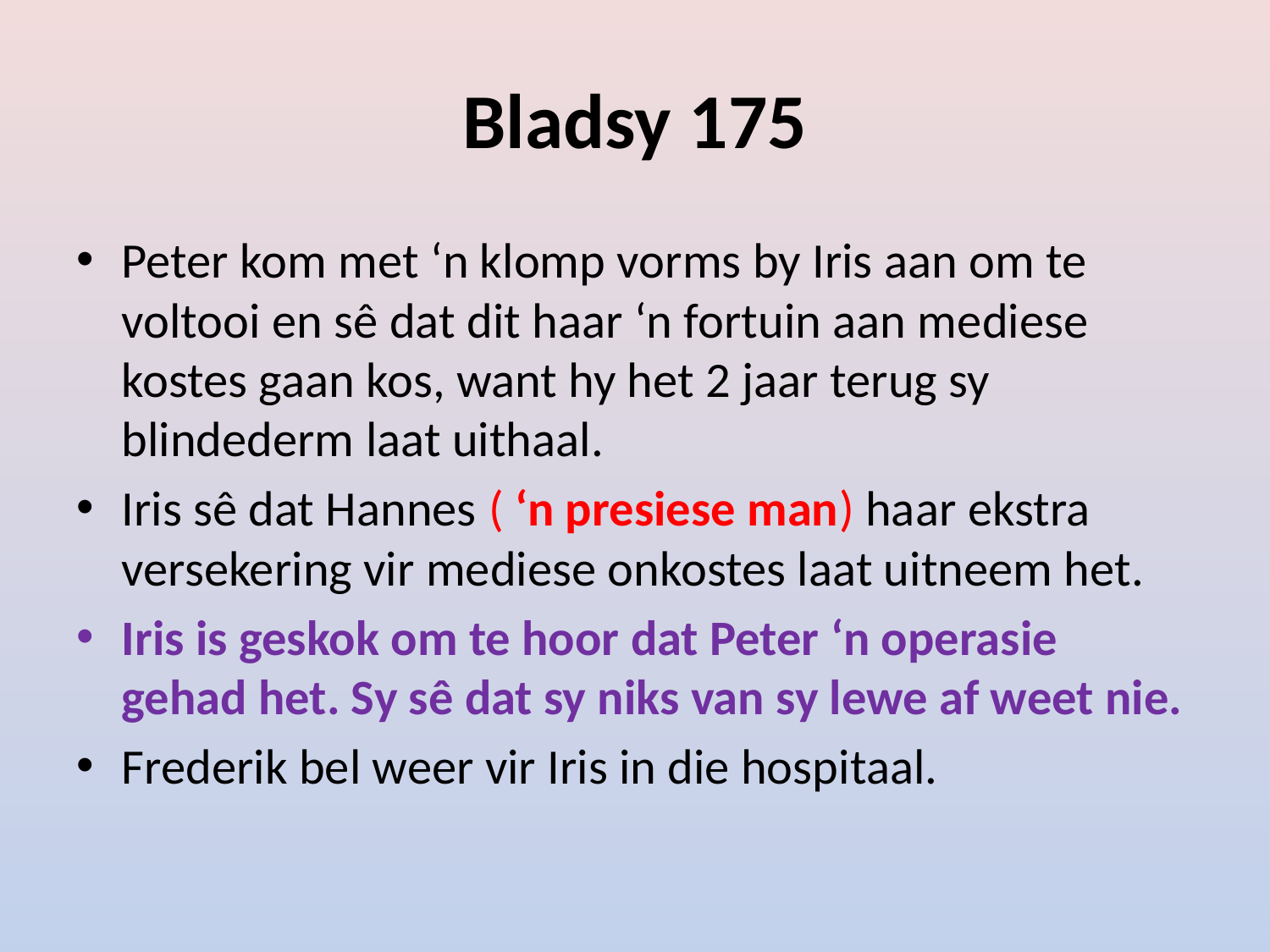

# Bladsy 175
Peter kom met ‘n klomp vorms by Iris aan om te voltooi en sê dat dit haar ‘n fortuin aan mediese kostes gaan kos, want hy het 2 jaar terug sy blindederm laat uithaal.
Iris sê dat Hannes ( ‘n presiese man) haar ekstra versekering vir mediese onkostes laat uitneem het.
Iris is geskok om te hoor dat Peter ‘n operasie gehad het. Sy sê dat sy niks van sy lewe af weet nie.
Frederik bel weer vir Iris in die hospitaal.